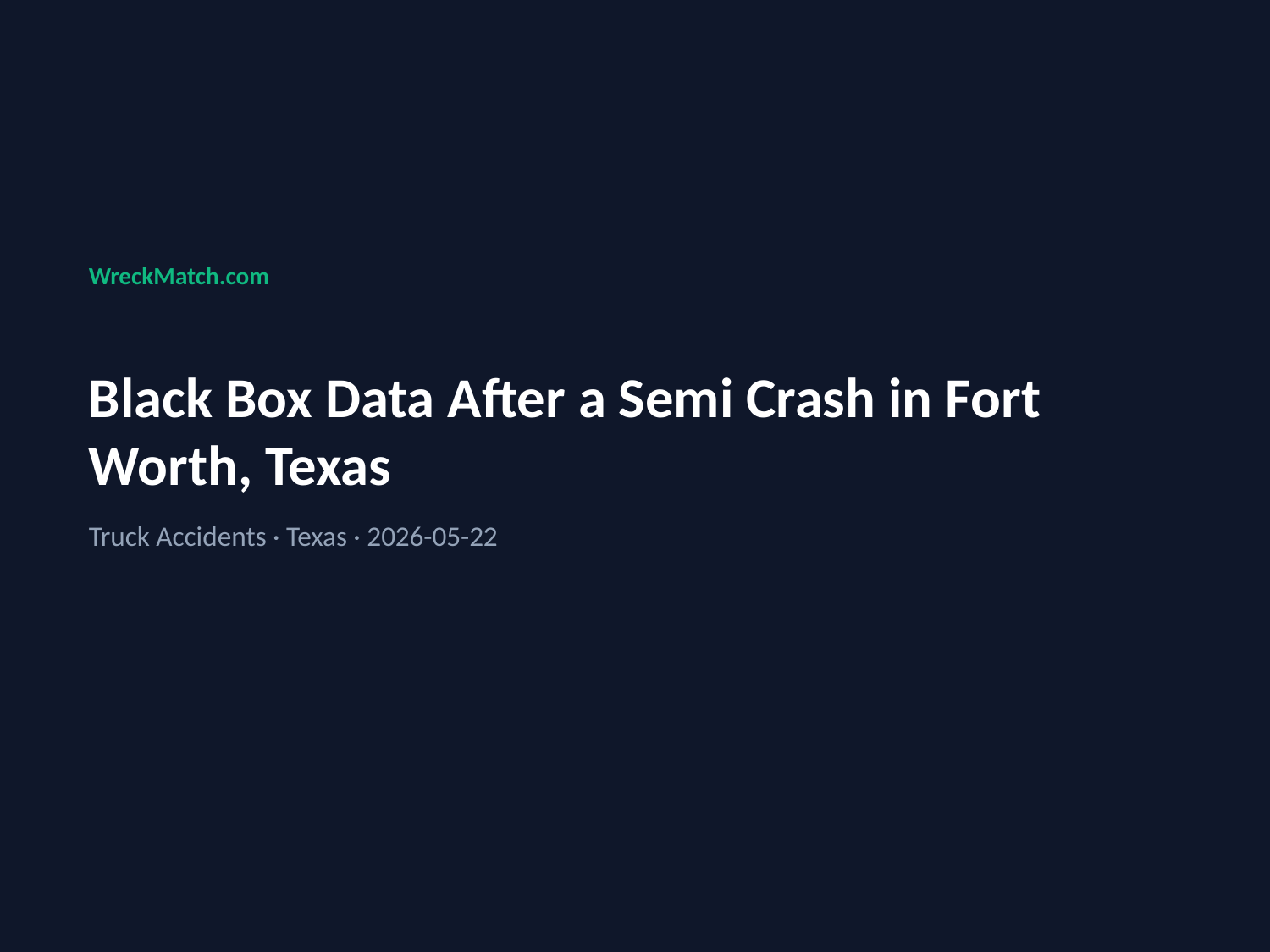

WreckMatch.com
Black Box Data After a Semi Crash in Fort Worth, Texas
Truck Accidents · Texas · 2026-05-22